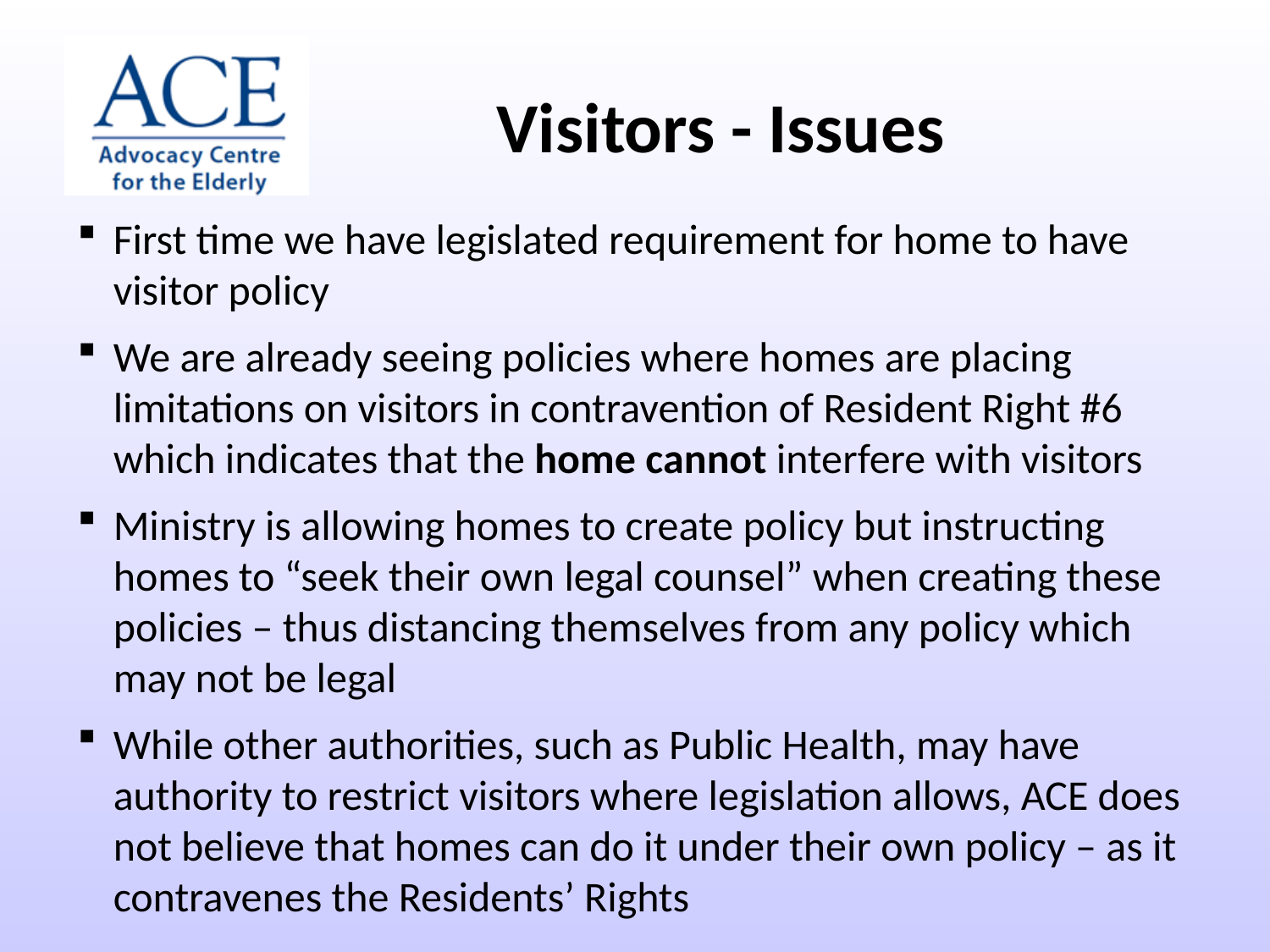

Visitors - Issues

First time we have legislated requirement for home to have visitor policy
We are already seeing policies where homes are placing limitations on visitors in contravention of Resident Right #6 which indicates that the home cannot interfere with visitors
Ministry is allowing homes to create policy but instructing homes to “seek their own legal counsel” when creating these policies – thus distancing themselves from any policy which may not be legal
While other authorities, such as Public Health, may have authority to restrict visitors where legislation allows, ACE does not believe that homes can do it under their own policy – as it contravenes the Residents’ Rights